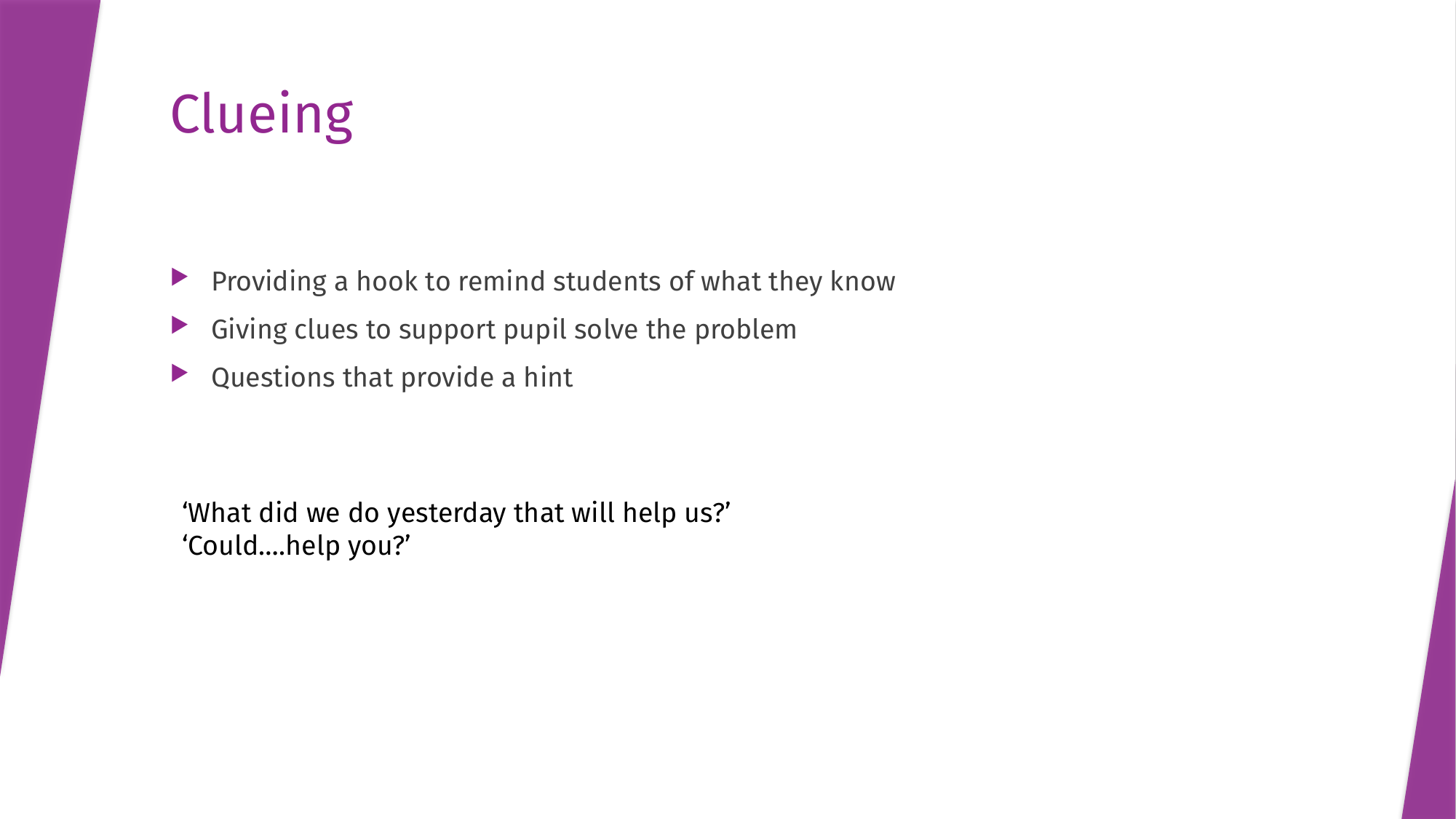

# Clueing
Providing a hook to remind students of what they know
Giving clues to support pupil solve the problem
Questions that provide a hint

‘What did we do yesterday that will help us?’
‘Could….help you?’